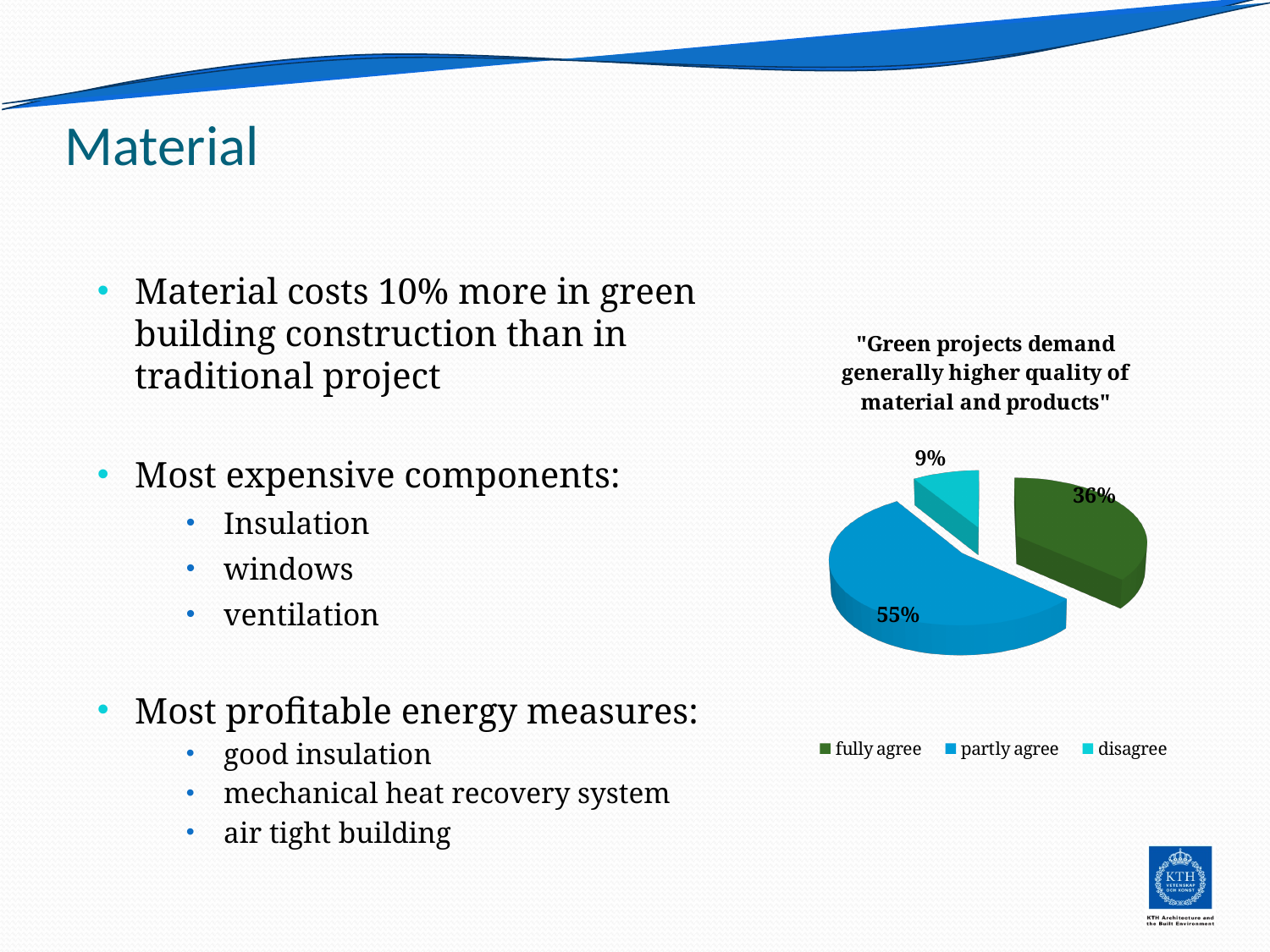

# Material
Material costs 10% more in green building construction than in traditional project

Most expensive components:
Insulation
windows
ventilation

Most profitable energy measures:
good insulation
mechanical heat recovery system
air tight building

[unsupported chart]